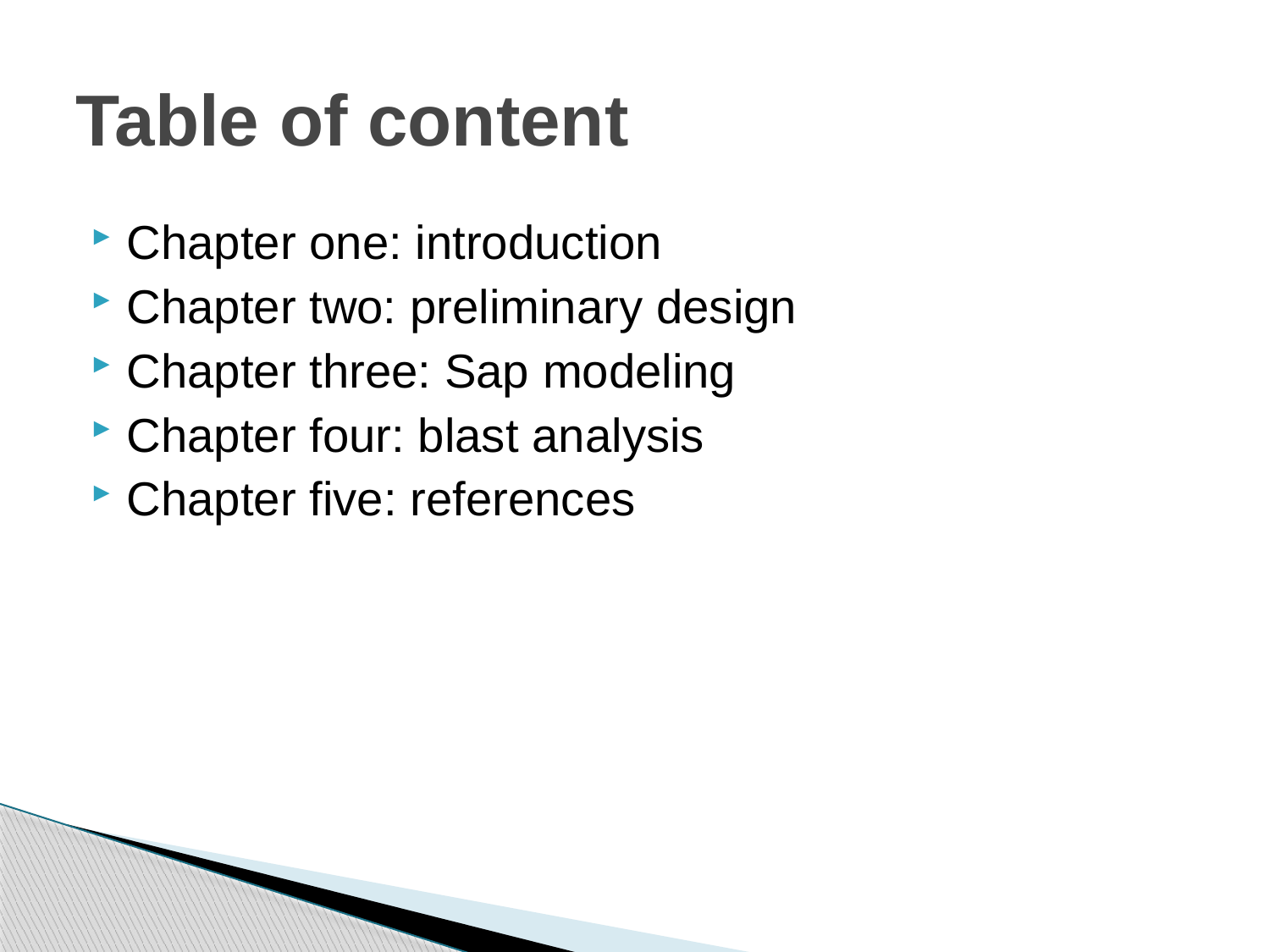

# Table of content
Chapter one: introduction
Chapter two: preliminary design
Chapter three: Sap modeling
Chapter four: blast analysis
Chapter five: references